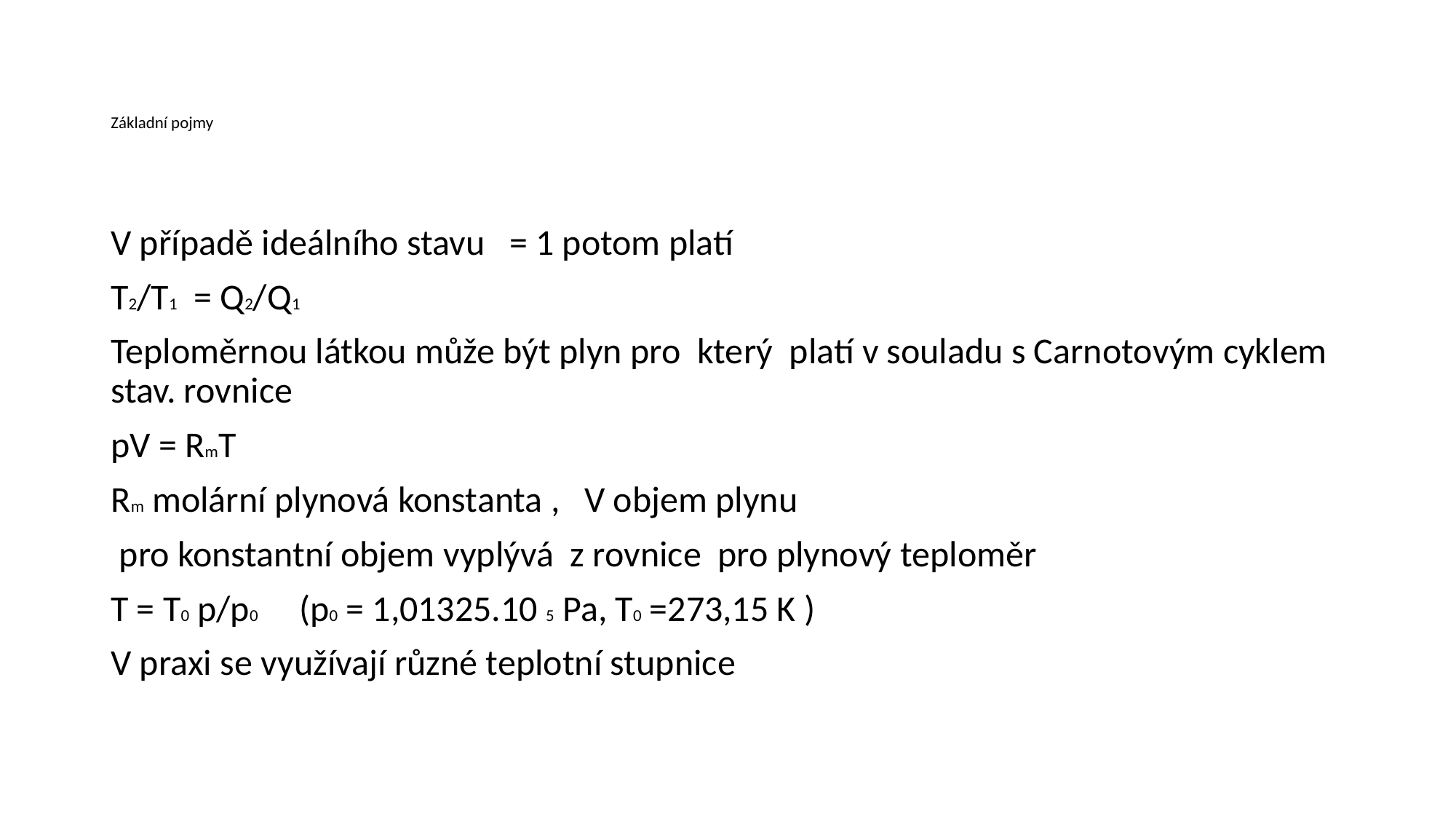

# Základní pojmy
V případě ideálního stavu   = 1 potom platí
T2/T1  = Q2/Q1
Teploměrnou látkou může být plyn pro  který  platí v souladu s Carnotovým cyklem stav. rovnice
pV = RmT
Rm molární plynová konstanta ,   V objem plynu
 pro konstantní objem vyplývá  z rovnice  pro plynový teploměr
T = T0 p/p0     (p0 = 1,01325.10 5 Pa, T0 =273,15 K )
V praxi se využívají různé teplotní stupnice